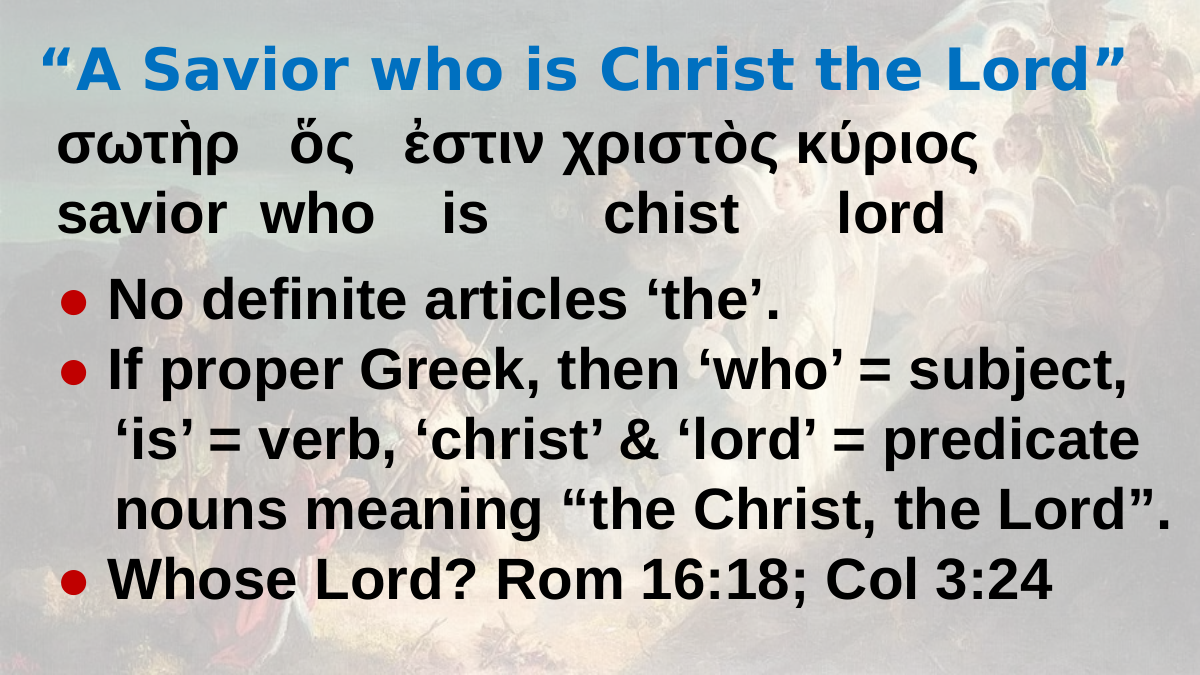

“A Savior who is Christ the Lord”
σωτὴρ   ὅς   ἐστιν χριστὸς κύριος
savior  who    is       chist      lord
● No definite articles ‘the’.
● If proper Greek, then ‘who’ = subject,
‘is’ = verb, ‘christ’ & ‘lord’ = predicate nouns meaning “the Christ, the Lord”.
● Whose Lord? Rom 16:18; Col 3:24